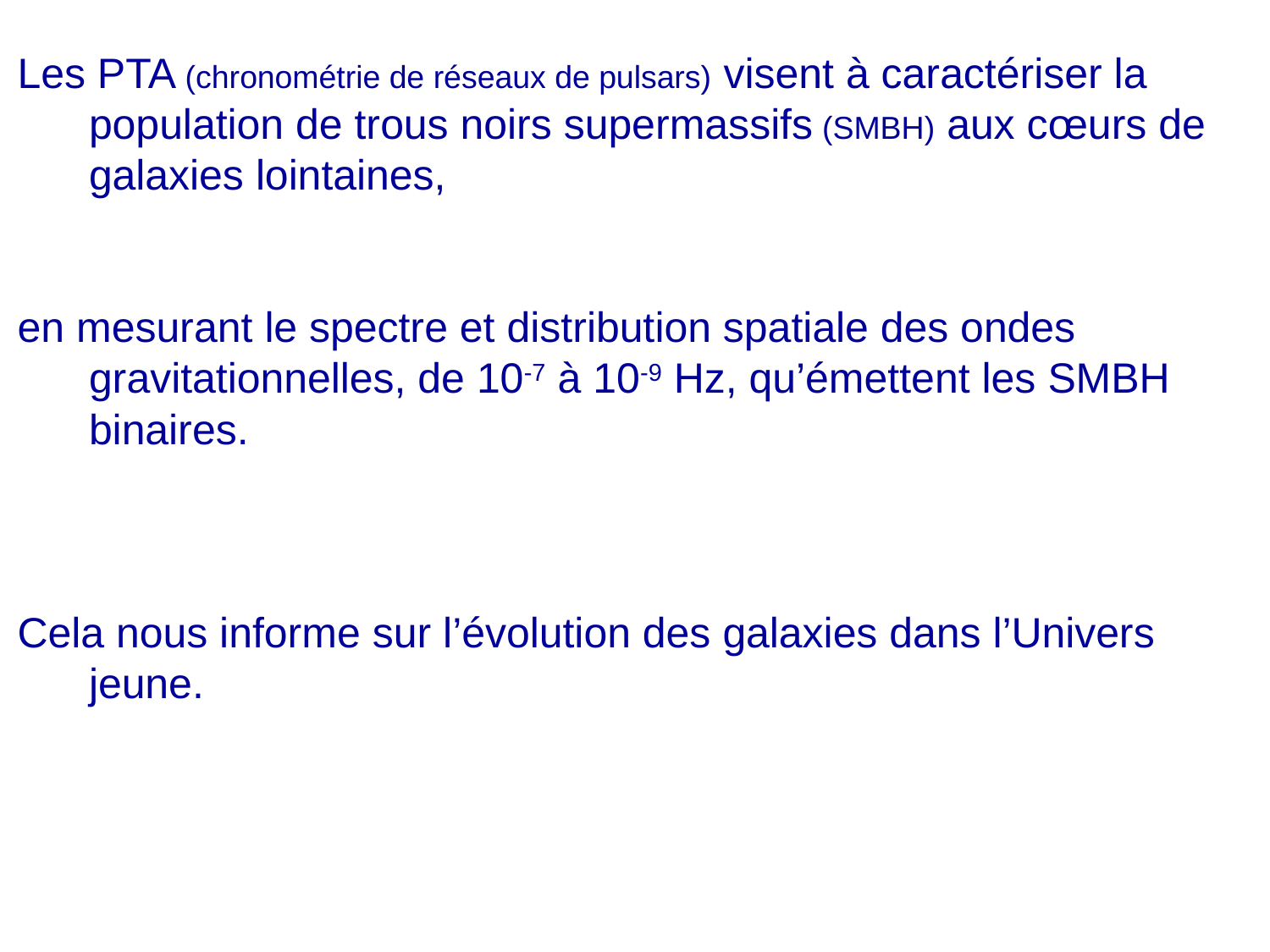

Les PTA (chronométrie de réseaux de pulsars) visent à caractériser la population de trous noirs supermassifs (SMBH) aux cœurs de galaxies lointaines,

en mesurant le spectre et distribution spatiale des ondes gravitationnelles, de 10-7 à 10-9 Hz, qu’émettent les SMBH binaires.

Cela nous informe sur l’évolution des galaxies dans l’Univers jeune.